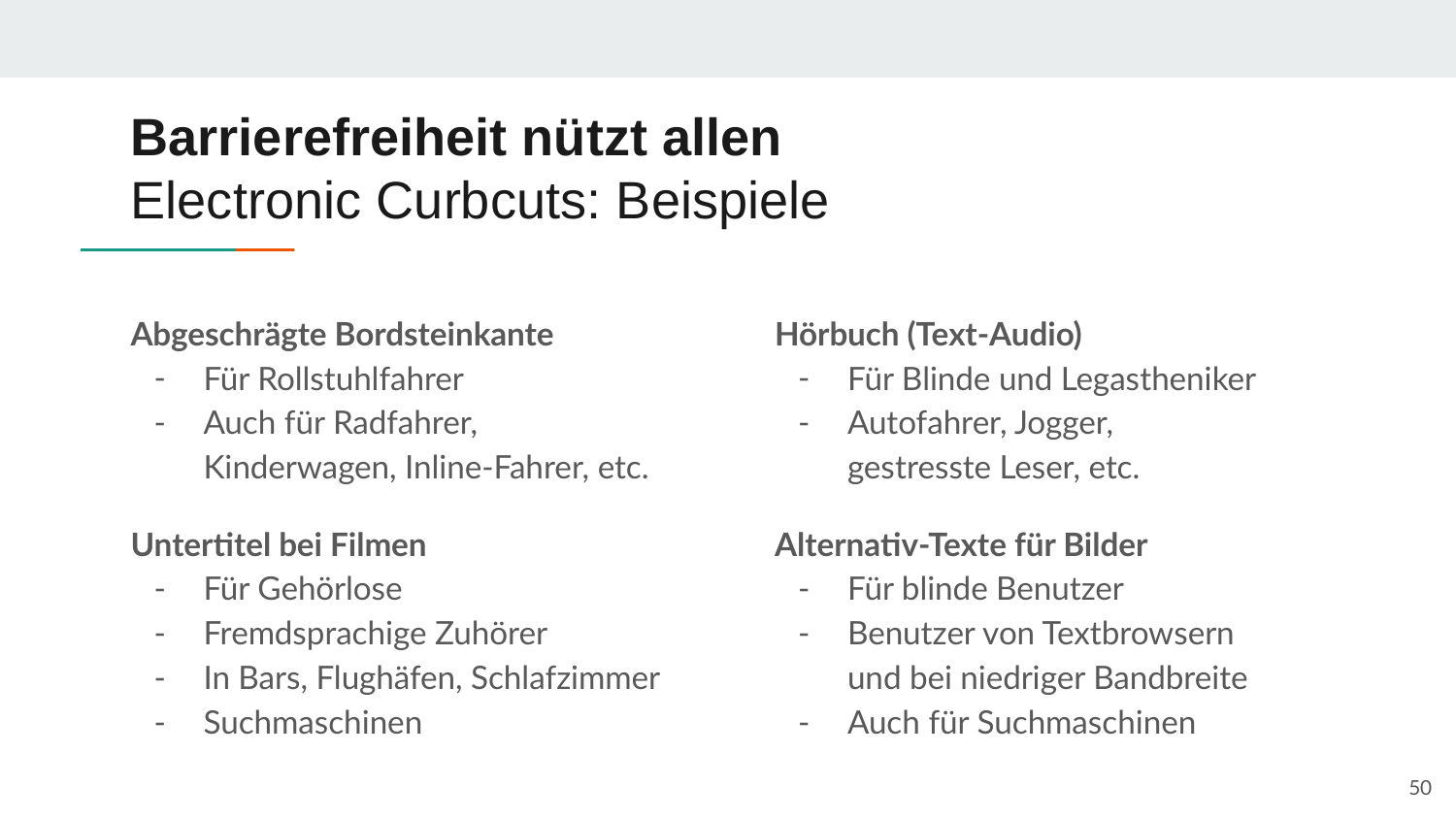

# Barrierefreiheit nützt allen
Electronic Curbcuts: Beispiele

Abgeschrägte Bordsteinkante
Für Rollstuhlfahrer
Auch für Radfahrer,
Kinderwagen, Inline-Fahrer, etc.
Untertitel bei Filmen
Für Gehörlose
Fremdsprachige Zuhörer
In Bars, Flughäfen, Schlafzimmer
Suchmaschinen

Hörbuch (Text-Audio)
Für Blinde und Legastheniker
Autofahrer, Jogger,
gestresste Leser, etc.
Alternativ-Texte für Bilder
Für blinde Benutzer
Benutzer von Textbrowsern
und bei niedriger Bandbreite
Auch für Suchmaschinen
50